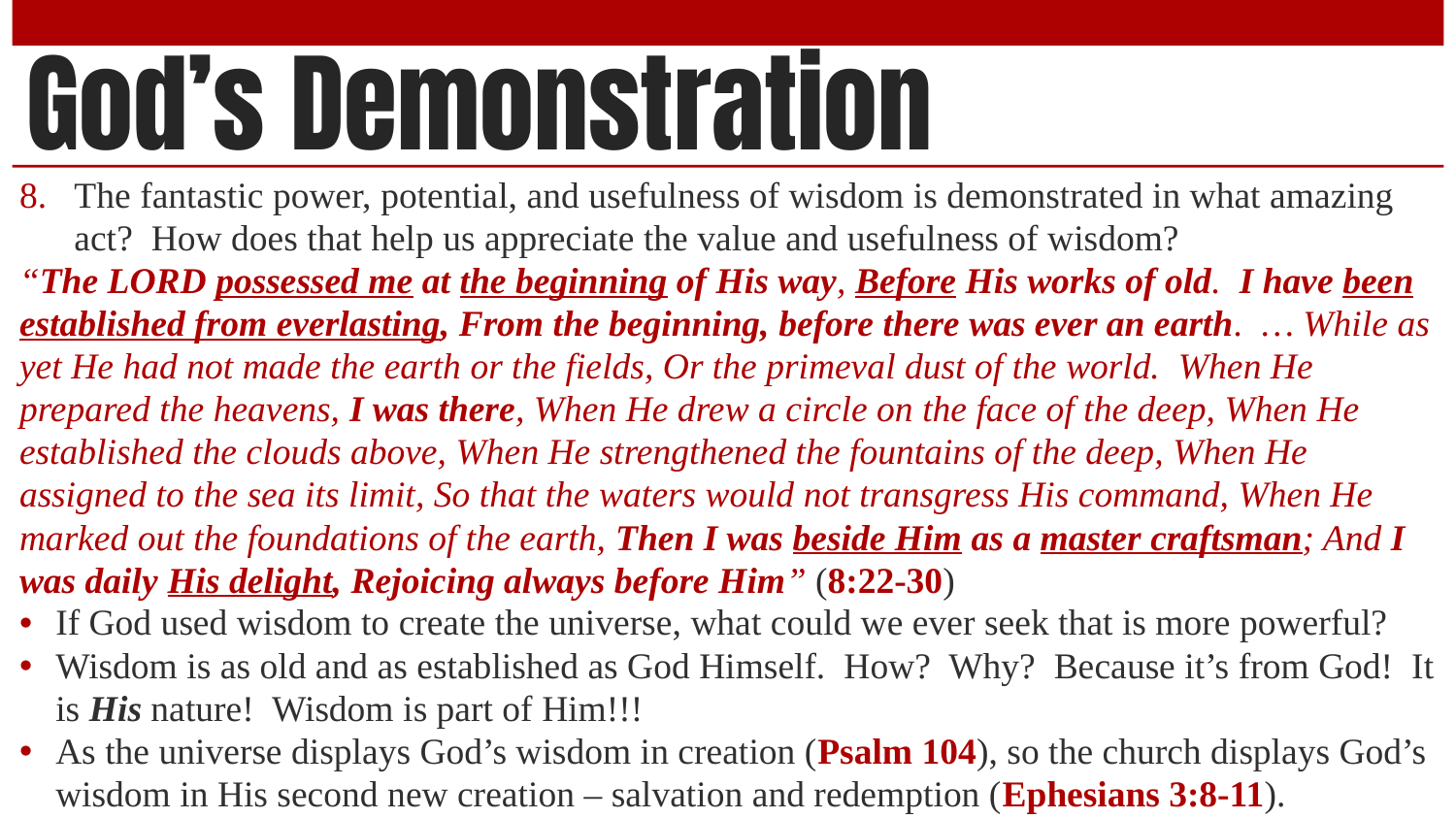

# God’s Demonstration
The fantastic power, potential, and usefulness of wisdom is demonstrated in what amazing act?  How does that help us appreciate the value and usefulness of wisdom?
“The LORD possessed me at the beginning of His way, Before His works of old.  I have been established from everlasting, From the beginning, before there was ever an earth.  … While as yet He had not made the earth or the fields, Or the primeval dust of the world.  When He prepared the heavens, I was there, When He drew a circle on the face of the deep, When He established the clouds above, When He strengthened the fountains of the deep, When He assigned to the sea its limit, So that the waters would not transgress His command, When He marked out the foundations of the earth, Then I was beside Him as a master craftsman; And I was daily His delight, Rejoicing always before Him” (8:22-30)
If God used wisdom to create the universe, what could we ever seek that is more powerful?
Wisdom is as old and as established as God Himself.  How?  Why?  Because it’s from God!  It is His nature!  Wisdom is part of Him!!!
As the universe displays God’s wisdom in creation (Psalm 104), so the church displays God’s wisdom in His second new creation – salvation and redemption (Ephesians 3:8-11).